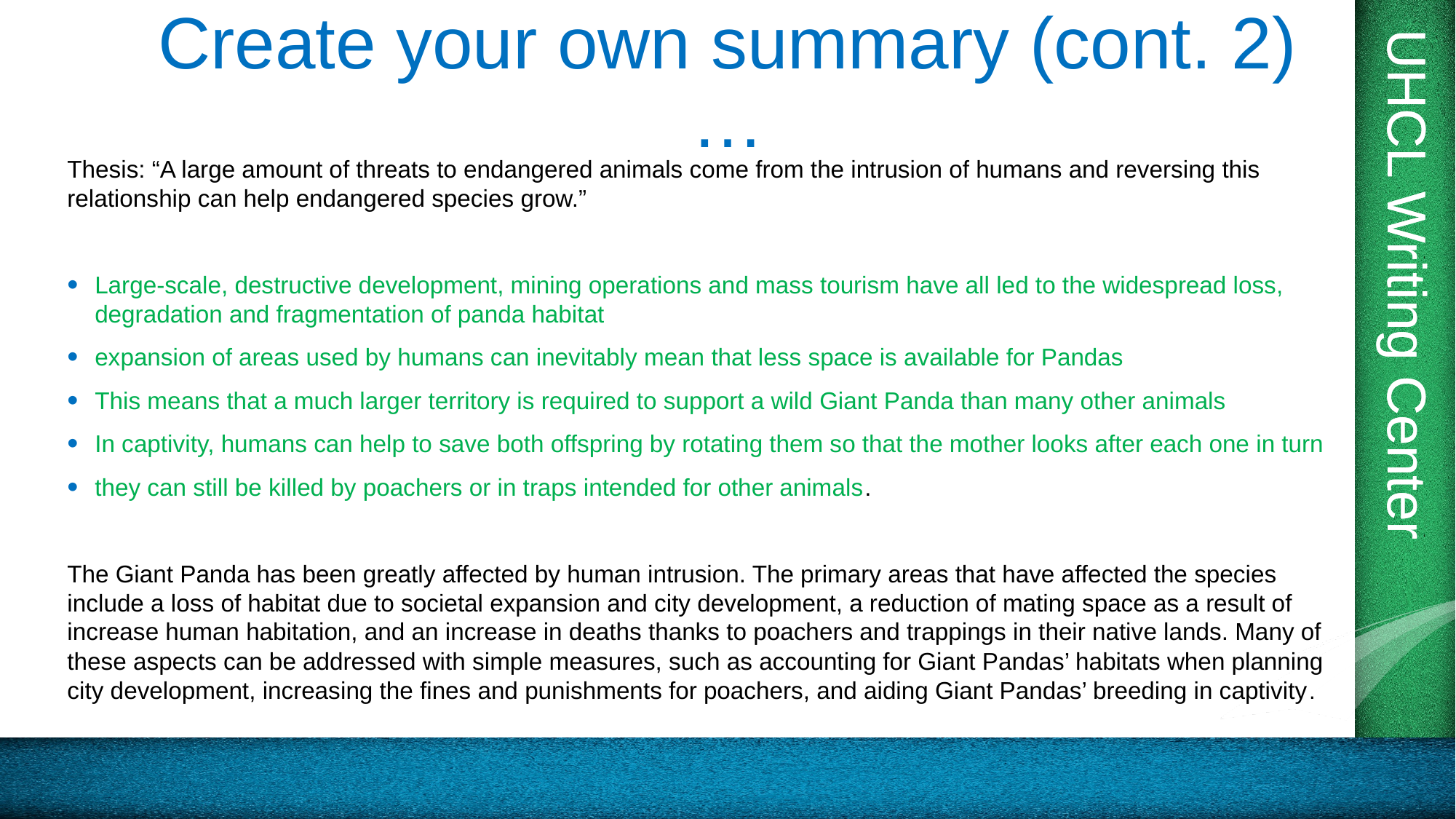

# Create your own summary (cont. 2)…
Thesis: “A large amount of threats to endangered animals come from the intrusion of humans and reversing this relationship can help endangered species grow.”

Large-scale, destructive development, mining operations and mass tourism have all led to the widespread loss, degradation and fragmentation of panda habitat
expansion of areas used by humans can inevitably mean that less space is available for Pandas
This means that a much larger territory is required to support a wild Giant Panda than many other animals
In captivity, humans can help to save both offspring by rotating them so that the mother looks after each one in turn
they can still be killed by poachers or in traps intended for other animals.

The Giant Panda has been greatly affected by human intrusion. The primary areas that have affected the species include a loss of habitat due to societal expansion and city development, a reduction of mating space as a result of increase human habitation, and an increase in deaths thanks to poachers and trappings in their native lands. Many of these aspects can be addressed with simple measures, such as accounting for Giant Pandas’ habitats when planning city development, increasing the fines and punishments for poachers, and aiding Giant Pandas’ breeding in captivity.